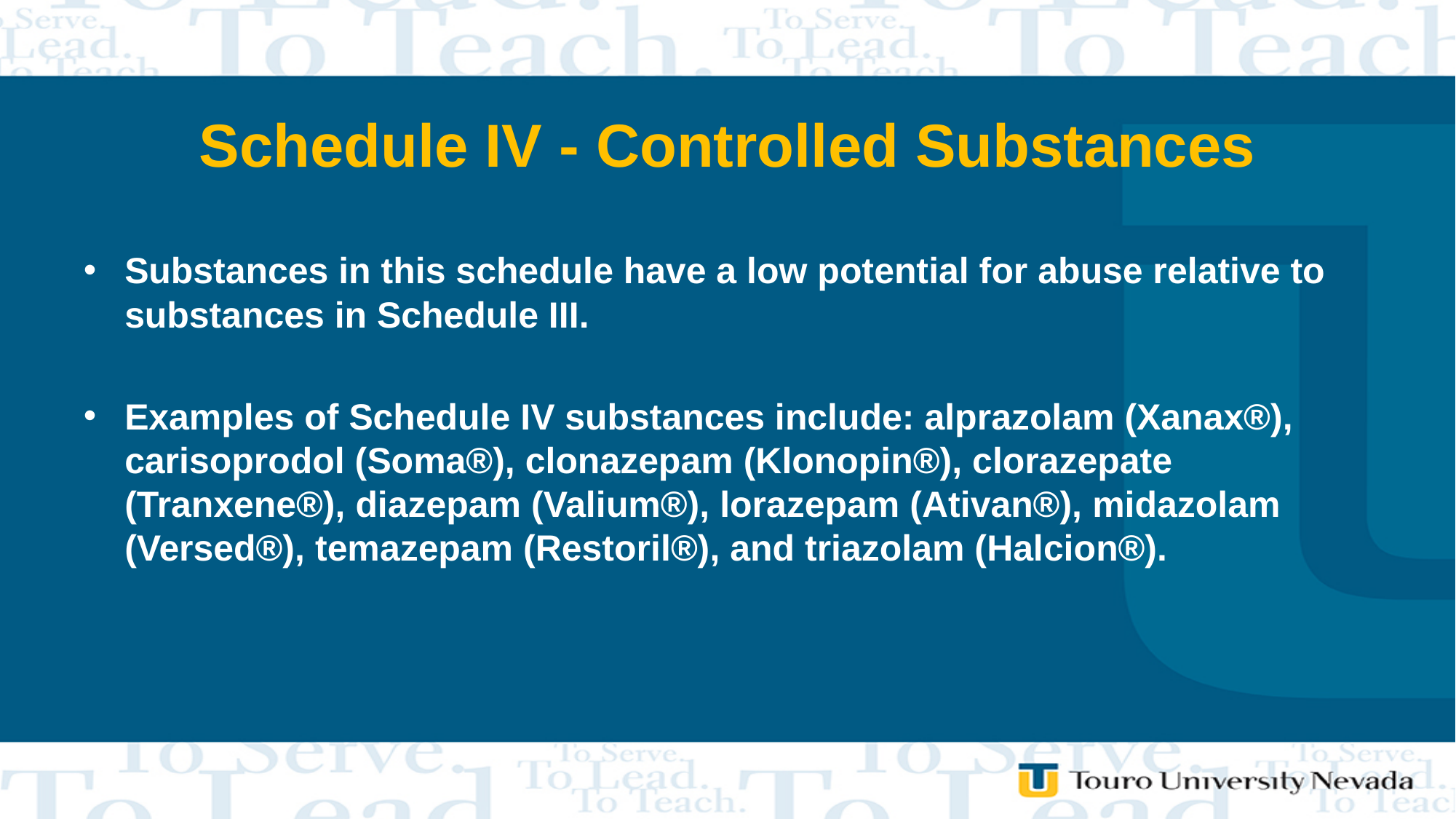

# Schedule IV - Controlled Substances

Substances in this schedule have a low potential for abuse relative to substances in Schedule III.

Examples of Schedule IV substances include: alprazolam (Xanax®), carisoprodol (Soma®), clonazepam (Klonopin®), clorazepate (Tranxene®), diazepam (Valium®), lorazepam (Ativan®), midazolam (Versed®), temazepam (Restoril®), and triazolam (Halcion®).